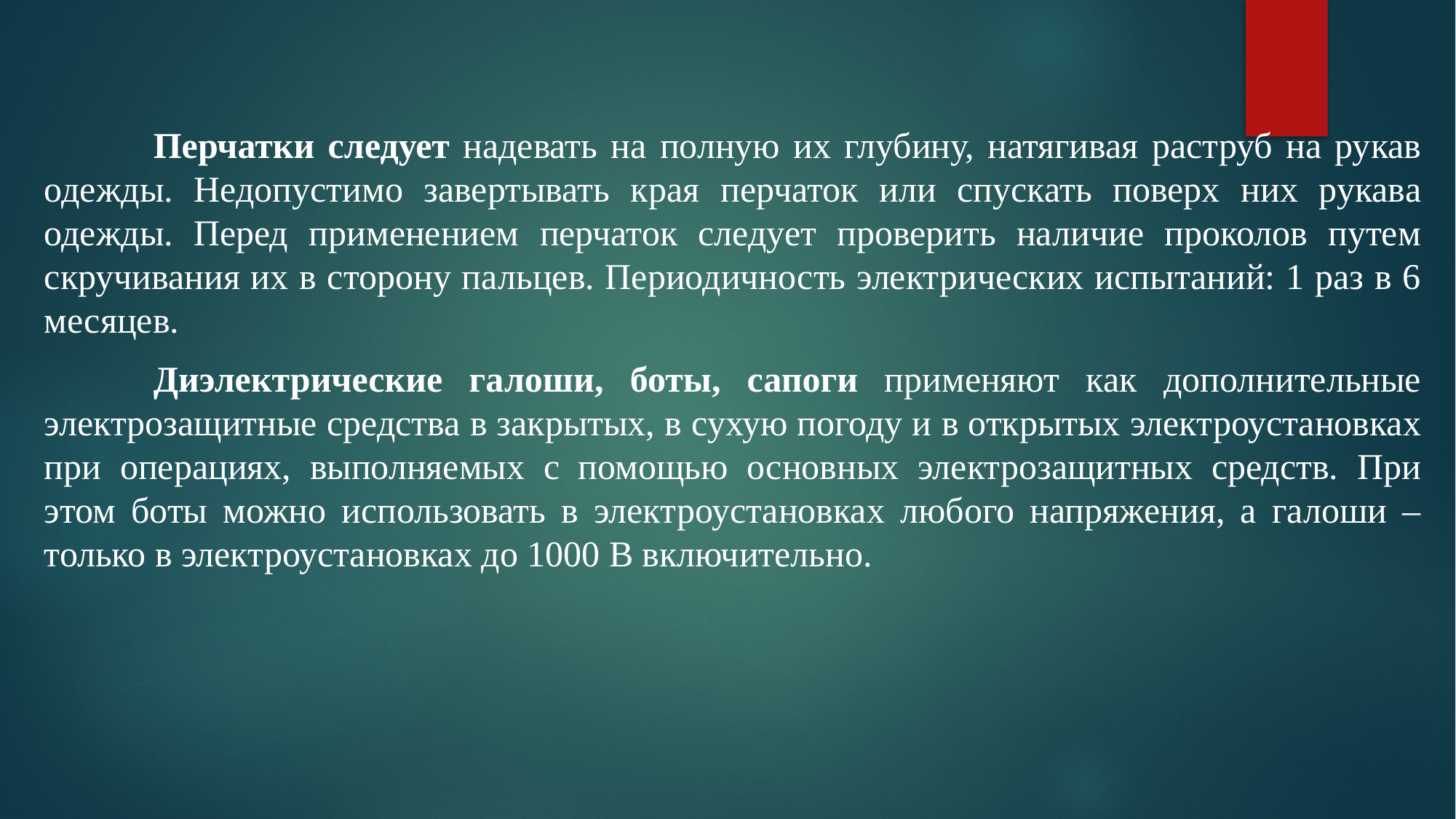

#
	Перчатки следует надевать на полную их глубину, натягивая раструб на рукав одежды. Недопустимо завертывать края перчаток или спускать поверх них рукава одежды. Перед применением перчаток следует проверить наличие проколов путем скручивания их в сторону пальцев. Периодичность электрических испытаний: 1 раз в 6 месяцев.
	Диэлектрические галоши, боты, сапоги применяют как дополнительные электрозащитные средства в закрытых, в сухую погоду и в открытых электроустановках при операциях, выполняемых с помощью основных электрозащитных средств. При этом боты можно использовать в электроустановках любого напряжения, а галоши – только в электроустановках до 1000 В включительно.